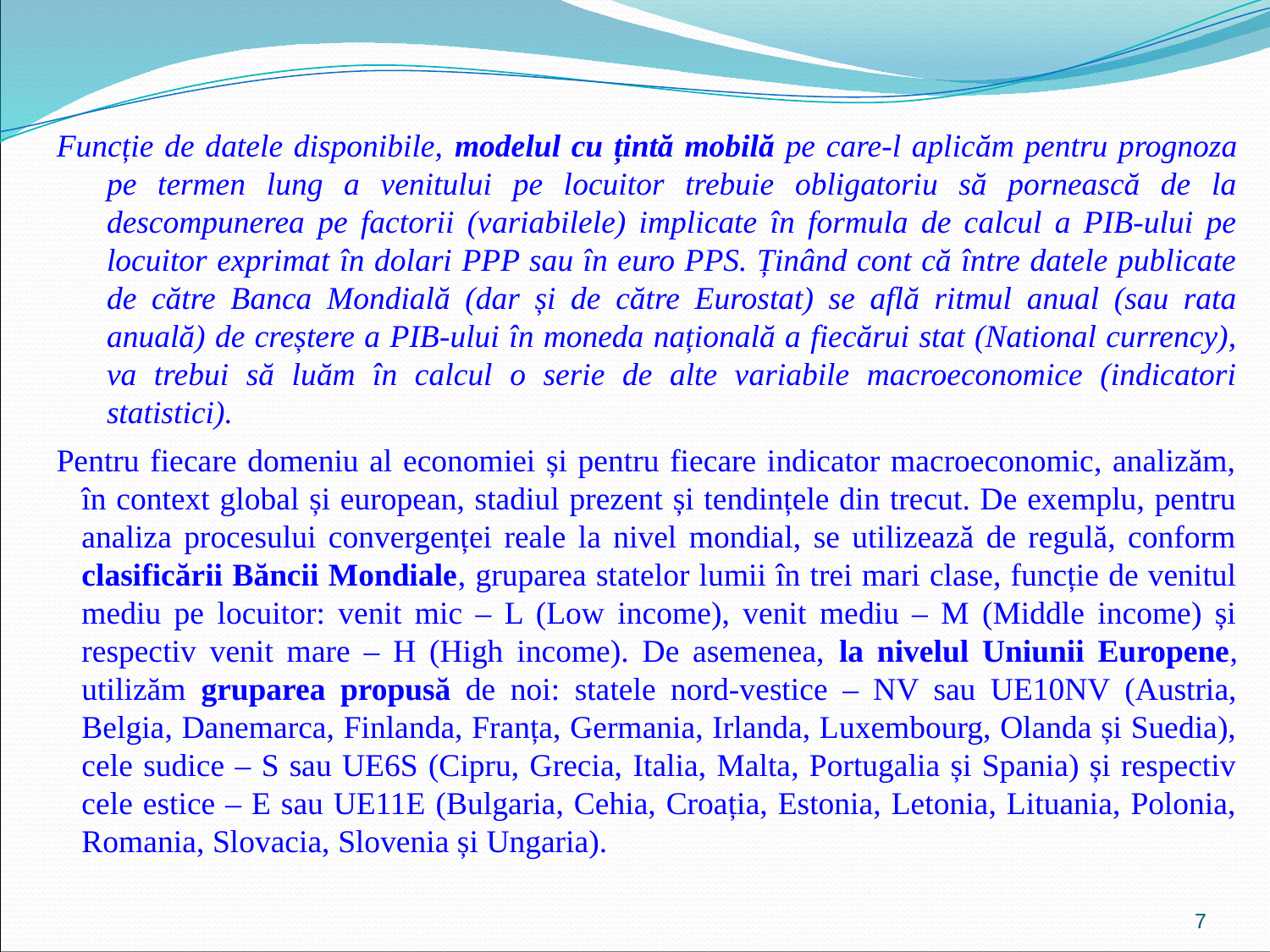

Funcție de datele disponibile, modelul cu țintă mobilă pe care-l aplicăm pentru prognoza pe termen lung a venitului pe locuitor trebuie obligatoriu să pornească de la descompunerea pe factorii (variabilele) implicate în formula de calcul a PIB-ului pe locuitor exprimat în dolari PPP sau în euro PPS. Ținând cont că între datele publicate de către Banca Mondială (dar și de către Eurostat) se află ritmul anual (sau rata anuală) de creștere a PIB-ului în moneda națională a fiecărui stat (National currency), va trebui să luăm în calcul o serie de alte variabile macroeconomice (indicatori statistici).
Pentru fiecare domeniu al economiei și pentru fiecare indicator macroeconomic, analizăm, în context global și european, stadiul prezent și tendințele din trecut. De exemplu, pentru analiza procesului convergenței reale la nivel mondial, se utilizează de regulă, conform clasificării Băncii Mondiale, gruparea statelor lumii în trei mari clase, funcție de venitul mediu pe locuitor: venit mic – L (Low income), venit mediu – M (Middle income) și respectiv venit mare – H (High income). De asemenea, la nivelul Uniunii Europene, utilizăm gruparea propusă de noi: statele nord-vestice – NV sau UE10NV (Austria, Belgia, Danemarca, Finlanda, Franța, Germania, Irlanda, Luxembourg, Olanda și Suedia), cele sudice – S sau UE6S (Cipru, Grecia, Italia, Malta, Portugalia și Spania) și respectiv cele estice – E sau UE11E (Bulgaria, Cehia, Croația, Estonia, Letonia, Lituania, Polonia, Romania, Slovacia, Slovenia și Ungaria).

7